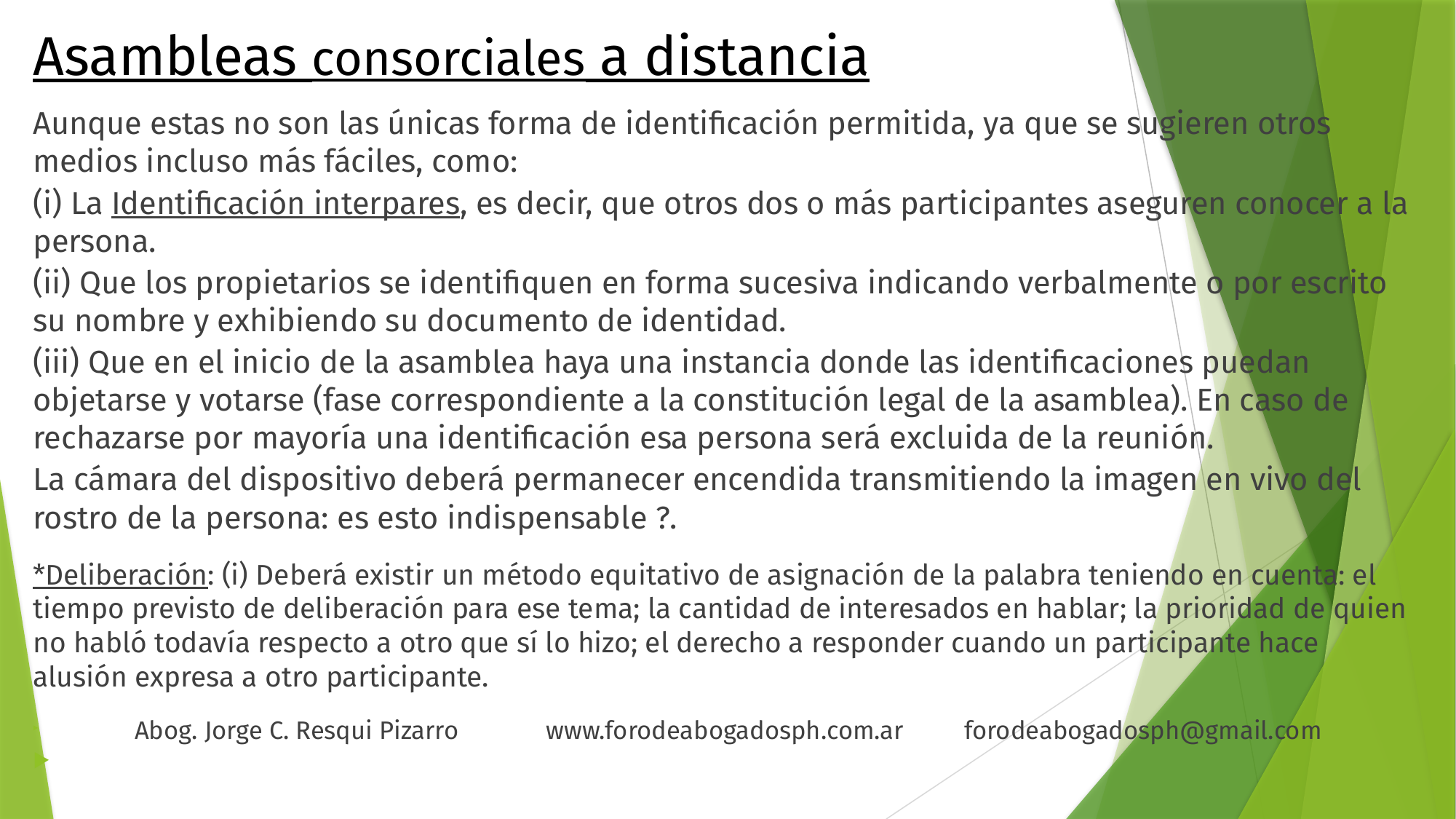

# Asambleas consorciales a distancia
Aunque estas no son las únicas forma de identificación permitida, ya que se sugieren otros medios incluso más fáciles, como:
(i) La Identificación interpares, es decir, que otros dos o más participantes aseguren conocer a la persona.
(ii) Que los propietarios se identifiquen en forma sucesiva indicando verbalmente o por escrito su nombre y exhibiendo su documento de identidad.
(iii) Que en el inicio de la asamblea haya una instancia donde las identificaciones puedan objetarse y votarse (fase correspondiente a la constitución legal de la asamblea). En caso de rechazarse por mayoría una identificación esa persona será excluida de la reunión.
La cámara del dispositivo deberá permanecer encendida transmitiendo la imagen en vivo del rostro de la persona: es esto indispensable ?.

*Deliberación: (i) Deberá existir un método equitativo de asignación de la palabra teniendo en cuenta: el tiempo previsto de deliberación para ese tema; la cantidad de interesados en hablar; la prioridad de quien no habló todavía respecto a otro que sí lo hizo; el derecho a responder cuando un participante hace alusión expresa a otro participante.

             Abog. Jorge C. Resqui Pizarro             www.forodeabogadosph.com.ar         forodeabogadosph@gmail.com